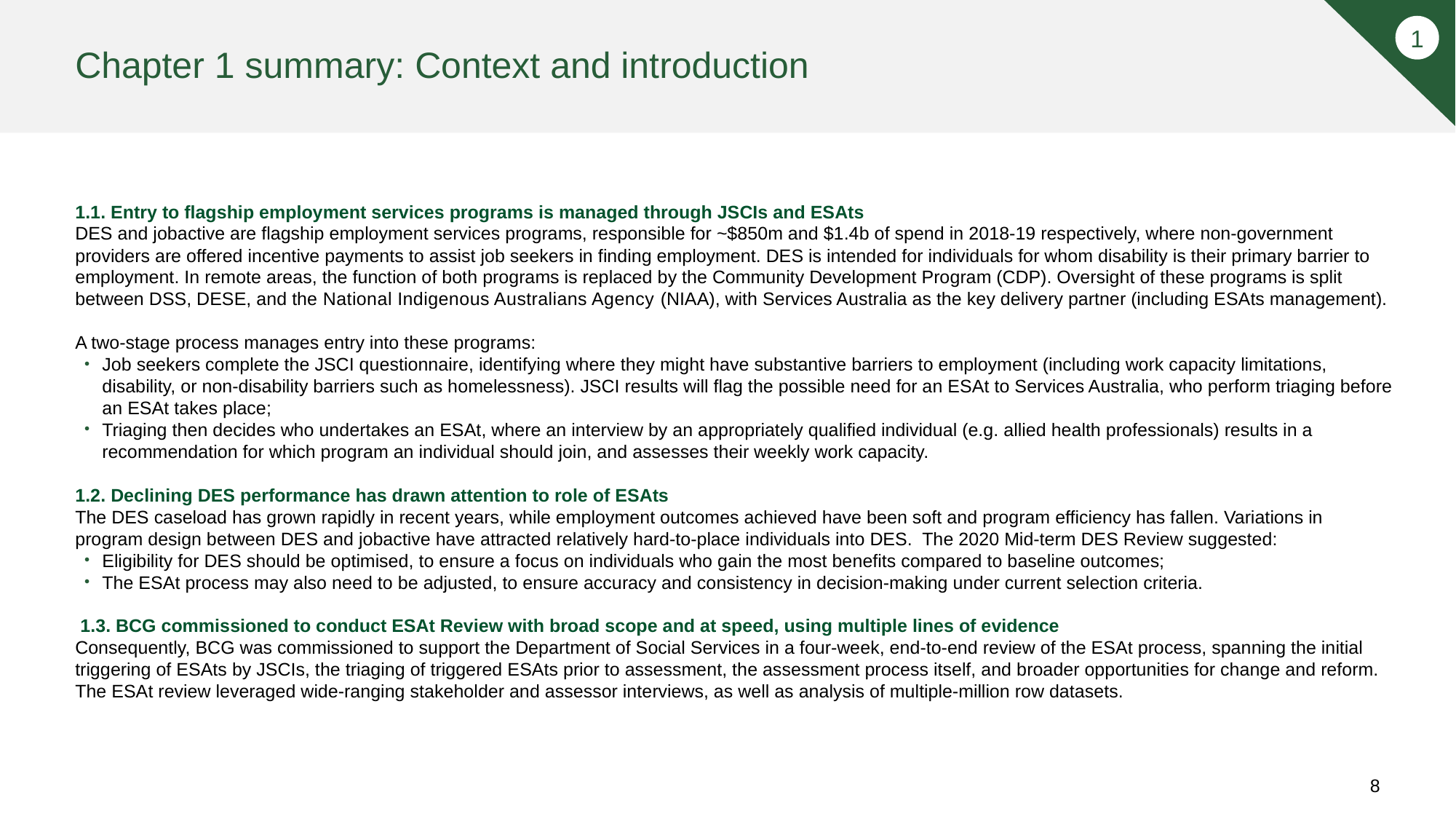

1
# Chapter 1 summary: Context and introduction
1.1. Entry to flagship employment services programs is managed through JSCIs and ESAts
DES and jobactive are flagship employment services programs, responsible for ~$850m and $1.4b of spend in 2018-19 respectively, where non-government providers are offered incentive payments to assist job seekers in finding employment. DES is intended for individuals for whom disability is their primary barrier to employment. In remote areas, the function of both programs is replaced by the Community Development Program (CDP). Oversight of these programs is split between DSS, DESE, and the National Indigenous Australians Agency (NIAA), with Services Australia as the key delivery partner (including ESAts management).

A two-stage process manages entry into these programs:
Job seekers complete the JSCI questionnaire, identifying where they might have substantive barriers to employment (including work capacity limitations, disability, or non-disability barriers such as homelessness). JSCI results will flag the possible need for an ESAt to Services Australia, who perform triaging before an ESAt takes place;
Triaging then decides who undertakes an ESAt, where an interview by an appropriately qualified individual (e.g. allied health professionals) results in a recommendation for which program an individual should join, and assesses their weekly work capacity.

1.2. Declining DES performance has drawn attention to role of ESAts
The DES caseload has grown rapidly in recent years, while employment outcomes achieved have been soft and program efficiency has fallen. Variations in program design between DES and jobactive have attracted relatively hard-to-place individuals into DES.  The 2020 Mid-term DES Review suggested:
Eligibility for DES should be optimised, to ensure a focus on individuals who gain the most benefits compared to baseline outcomes;
The ESAt process may also need to be adjusted, to ensure accuracy and consistency in decision-making under current selection criteria.

 1.3. BCG commissioned to conduct ESAt Review with broad scope and at speed, using multiple lines of evidence
Consequently, BCG was commissioned to support the Department of Social Services in a four-week, end-to-end review of the ESAt process, spanning the initial triggering of ESAts by JSCIs, the triaging of triggered ESAts prior to assessment, the assessment process itself, and broader opportunities for change and reform. The ESAt review leveraged wide-ranging stakeholder and assessor interviews, as well as analysis of multiple-million row datasets.